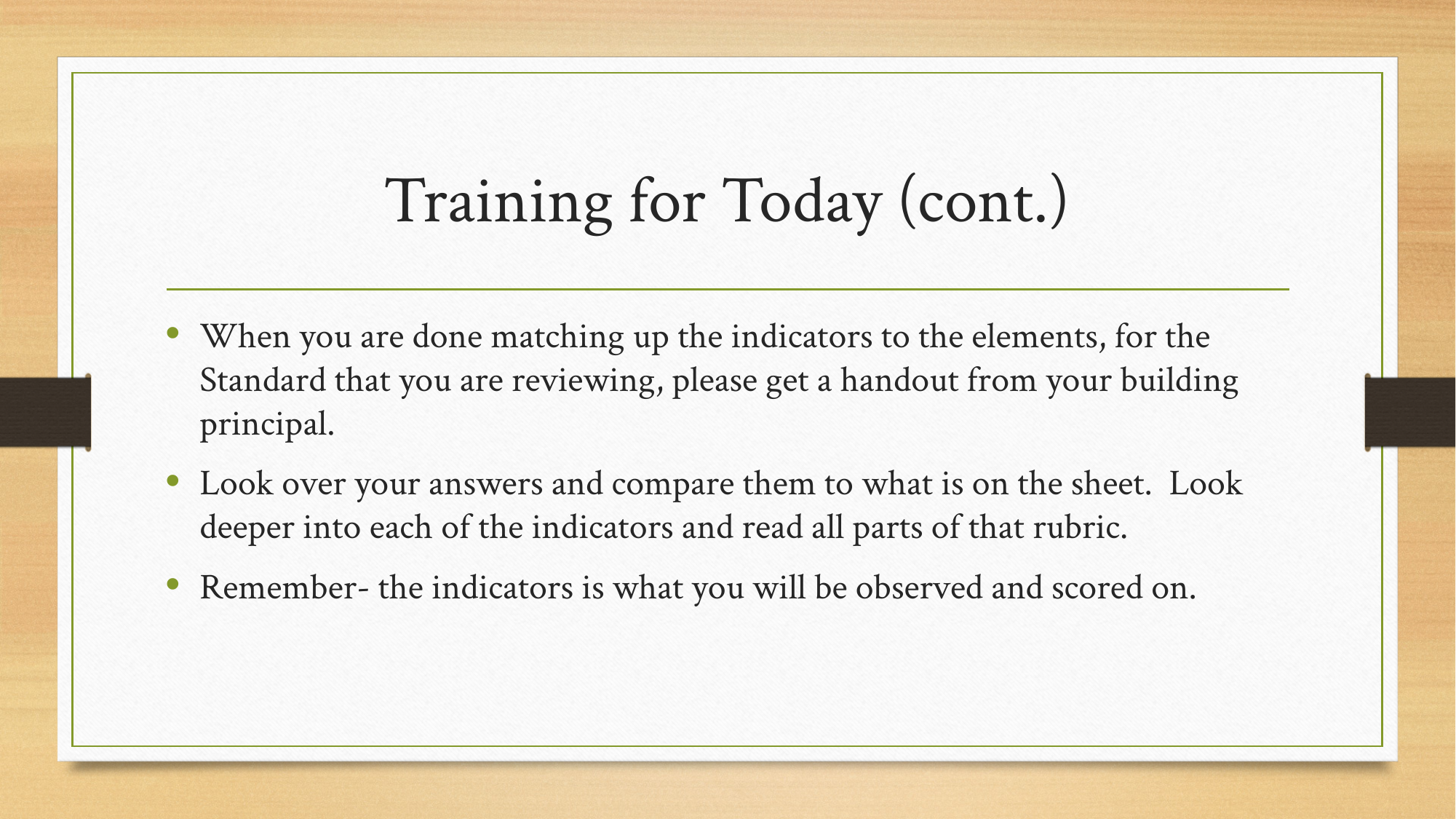

# Training for Today (cont.)
When you are done matching up the indicators to the elements, for the Standard that you are reviewing, please get a handout from your building principal.
Look over your answers and compare them to what is on the sheet.  Look deeper into each of the indicators and read all parts of that rubric.
Remember- the indicators is what you will be observed and scored on.